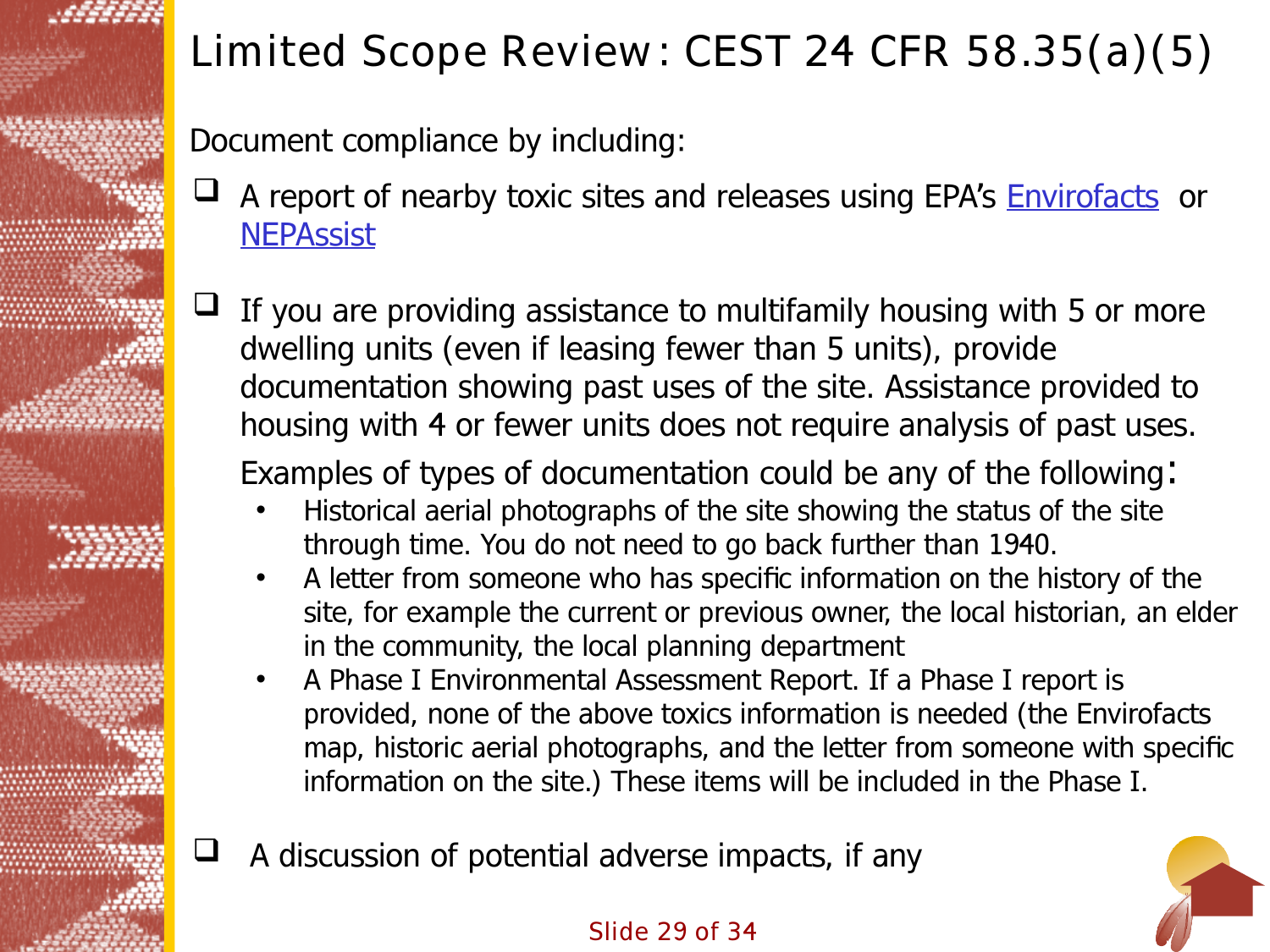

# Limited Scope Review: CEST 24 CFR 58.35(a)(5)
Document compliance by including:
A report of nearby toxic sites and releases using EPA’s Envirofacts  or NEPAssist

If you are providing assistance to multifamily housing with 5 or more dwelling units (even if leasing fewer than 5 units), provide documentation showing past uses of the site. Assistance provided to housing with 4 or fewer units does not require analysis of past uses. Examples of types of documentation could be any of the following:
Historical aerial photographs of the site showing the status of the site through time. You do not need to go back further than 1940.
A letter from someone who has specific information on the history of the site, for example the current or previous owner, the local historian, an elder in the community, the local planning department
A Phase I Environmental Assessment Report. If a Phase I report is provided, none of the above toxics information is needed (the Envirofacts map, historic aerial photographs, and the letter from someone with specific information on the site.) These items will be included in the Phase I.

 A discussion of potential adverse impacts, if any